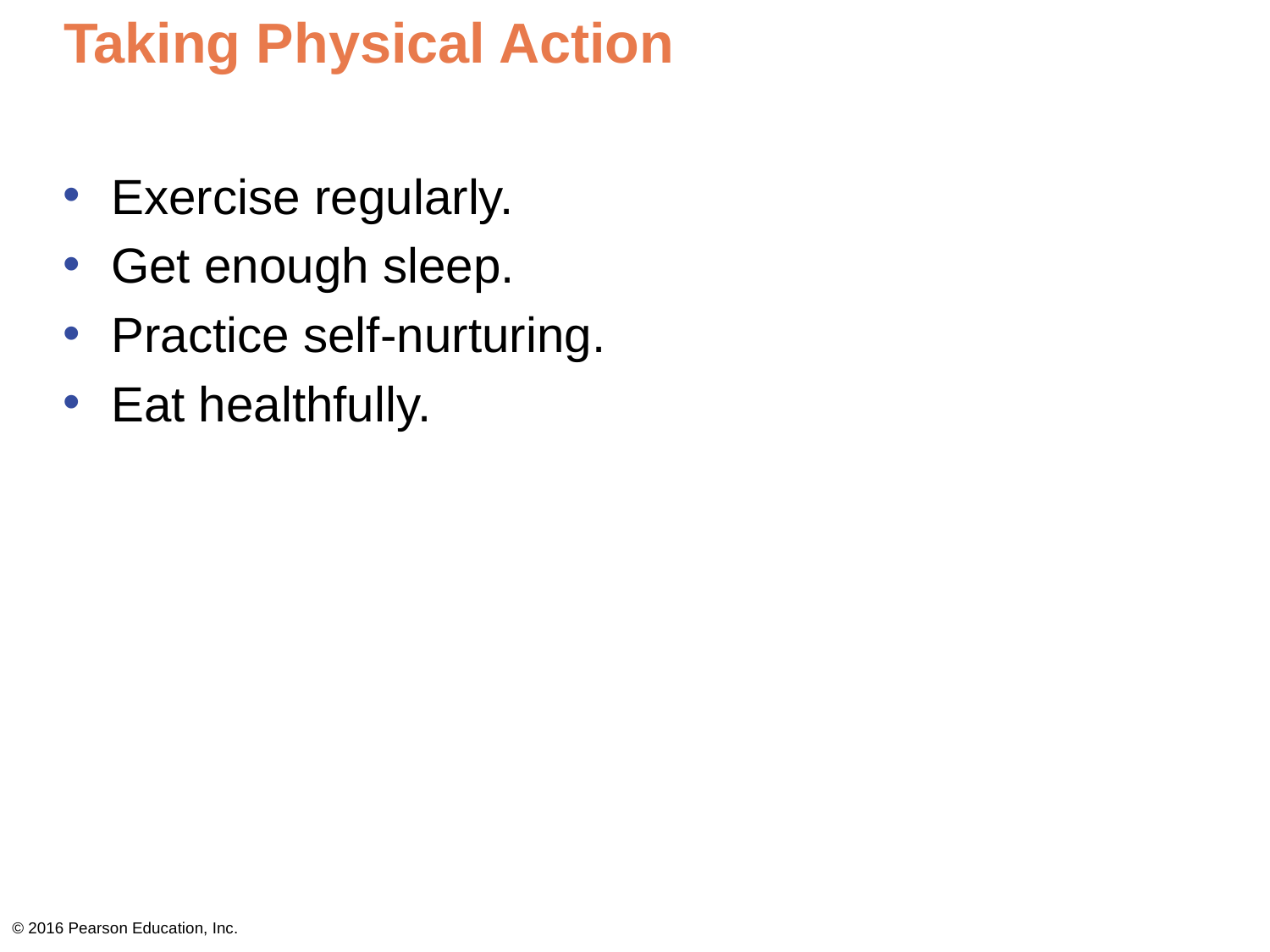

# Taking Physical Action
Exercise regularly.
Get enough sleep.
Practice self-nurturing.
Eat healthfully.
© 2016 Pearson Education, Inc.